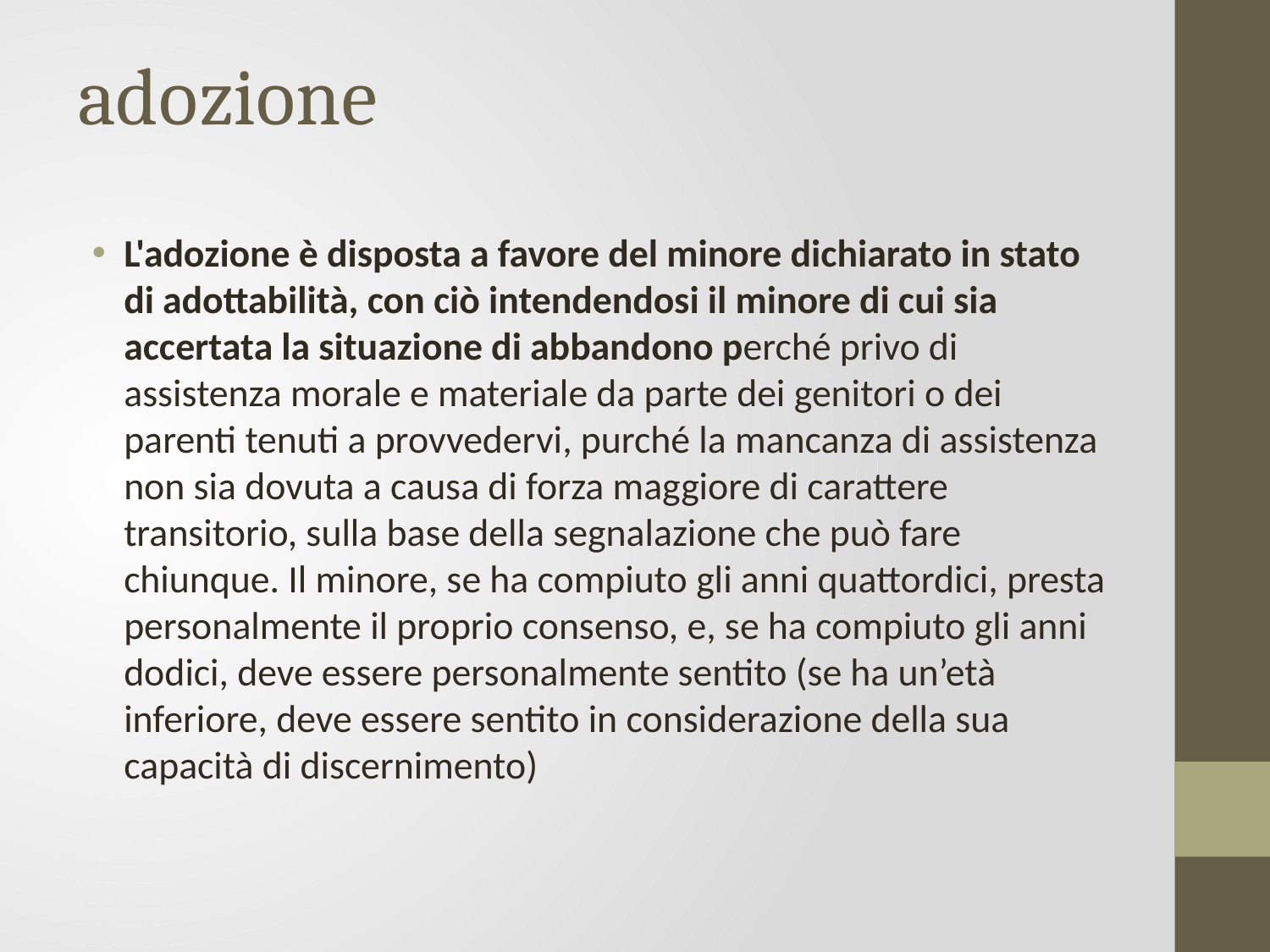

# adozione
L'adozione è disposta a favore del minore dichiarato in stato di adottabilità, con ciò intendendosi il minore di cui sia accertata la situazione di abbandono perché privo di assistenza morale e materiale da parte dei genitori o dei parenti tenuti a provvedervi, purché la mancanza di assistenza non sia dovuta a causa di forza maggiore di carattere transitorio, sulla base della segnalazione che può fare chiunque. Il minore, se ha compiuto gli anni quattordici, presta personalmente il proprio consenso, e, se ha compiuto gli anni dodici, deve essere personalmente sentito (se ha un’età inferiore, deve essere sentito in considerazione della sua capacità di discernimento)